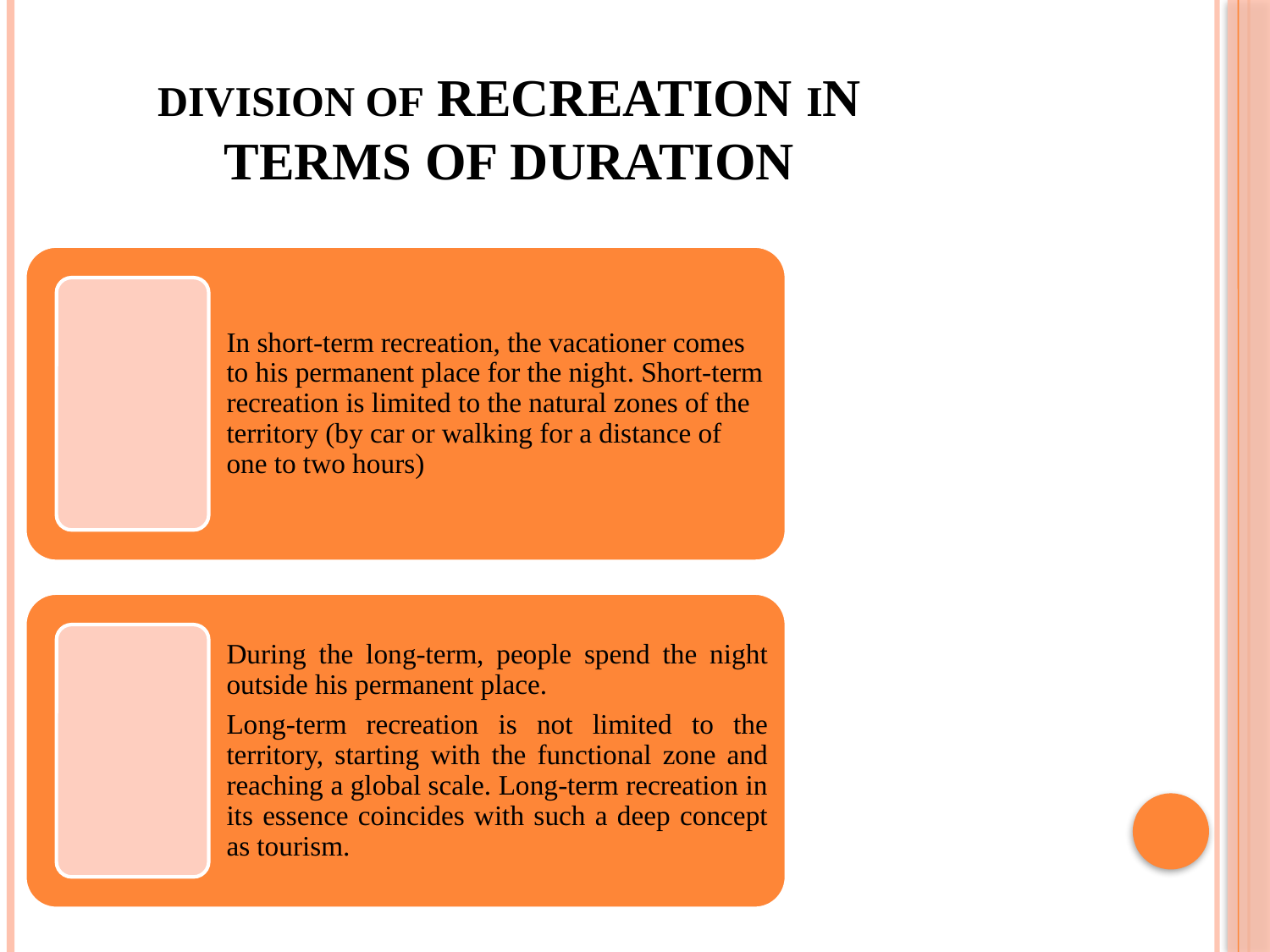

# DIVISION OF recreation In terms of duration
In short-term recreation, the vacationer comes to his permanent place for the night. Short-term recreation is limited to the natural zones of the territory (by car or walking for a distance of one to two hours)
During the long-term, people spend the night outside his permanent place.
Long-term recreation is not limited to the territory, starting with the functional zone and reaching a global scale. Long-term recreation in its essence coincides with such a deep concept as tourism.